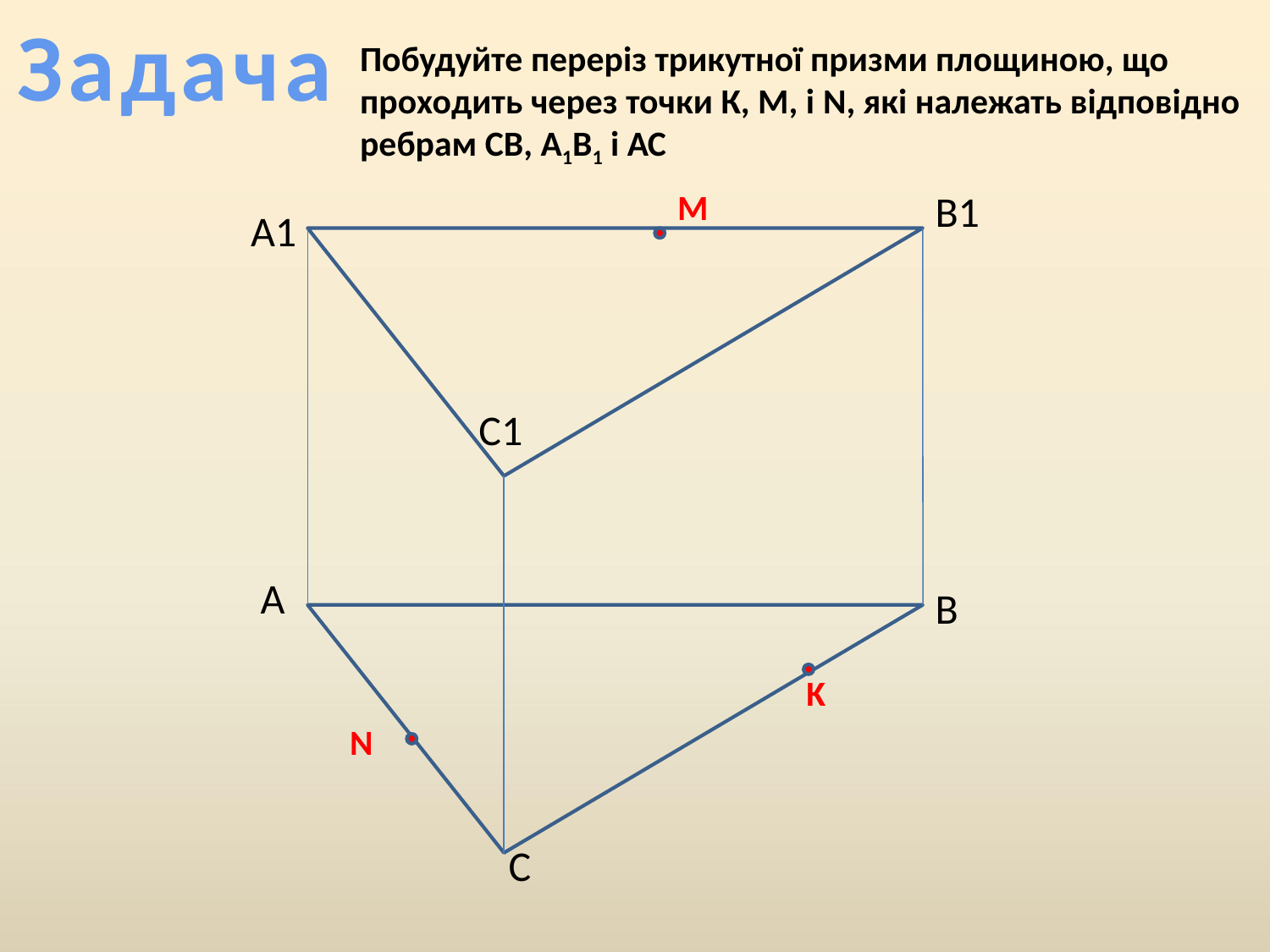

Задача
Побудуйте переріз трикутної призми площиною, що проходить через точки К, М, і N, які належать відповідно ребрам СВ, А1В1 і АС
М
В1
А1

С1
А
В

K

N

С